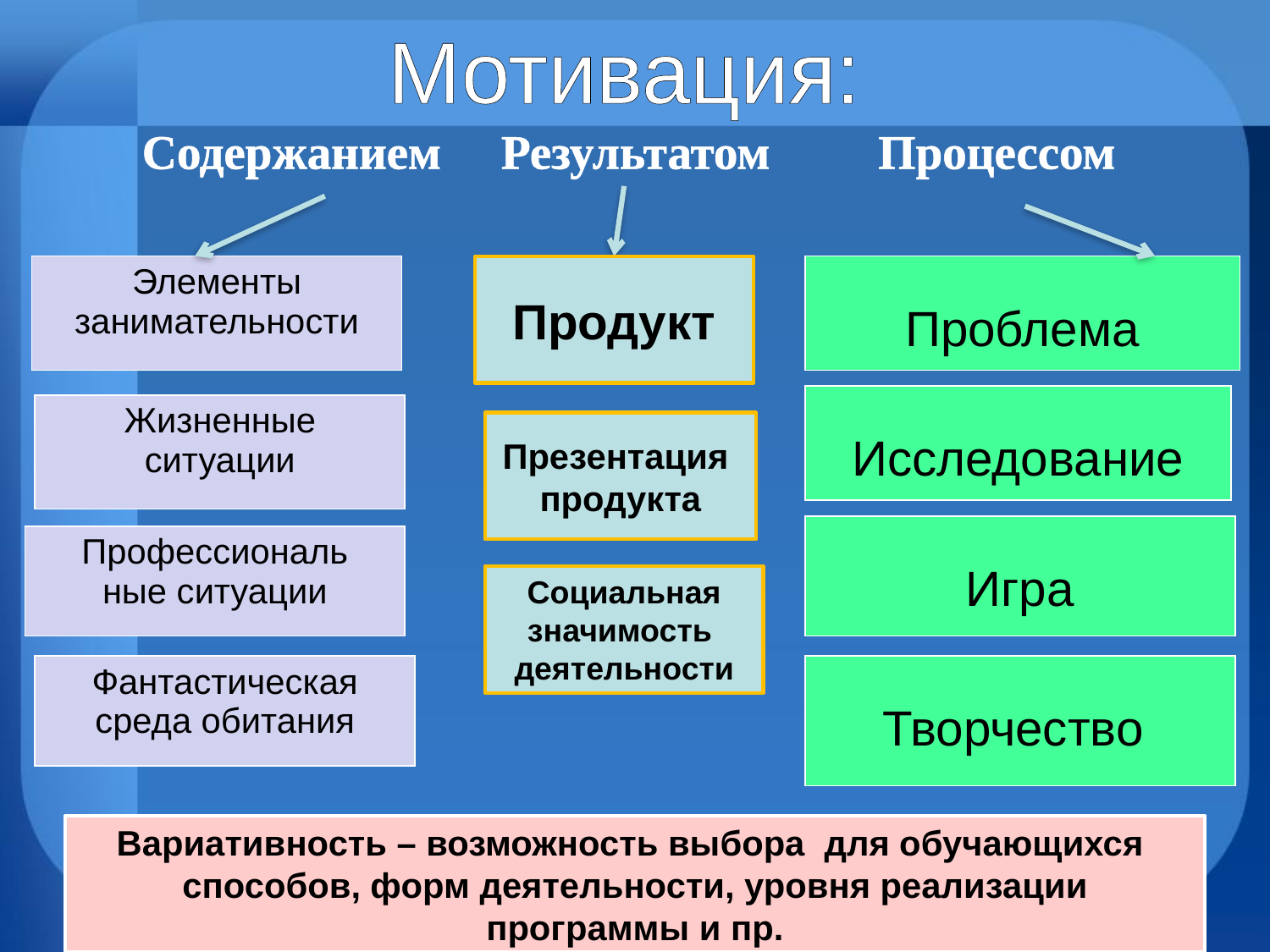

# Мотивация: Содержанием     Результатом         Процессом
| Элементы занимательности |
| --- |
| Проблема |
| --- |
Продукт
| Исследование |
| --- |
| Жизненные ситуации |
| --- |
Презентация  продукта
| Игра |
| --- |
| Профессиональ ные ситуации |
| --- |
Социальная значимость
деятельности
| Творчество |
| --- |
| Фантастическая среда обитания |
| --- |
Вариативность – возможность выбора  для обучающихся  способов, форм деятельности, уровня реализации программы и пр.